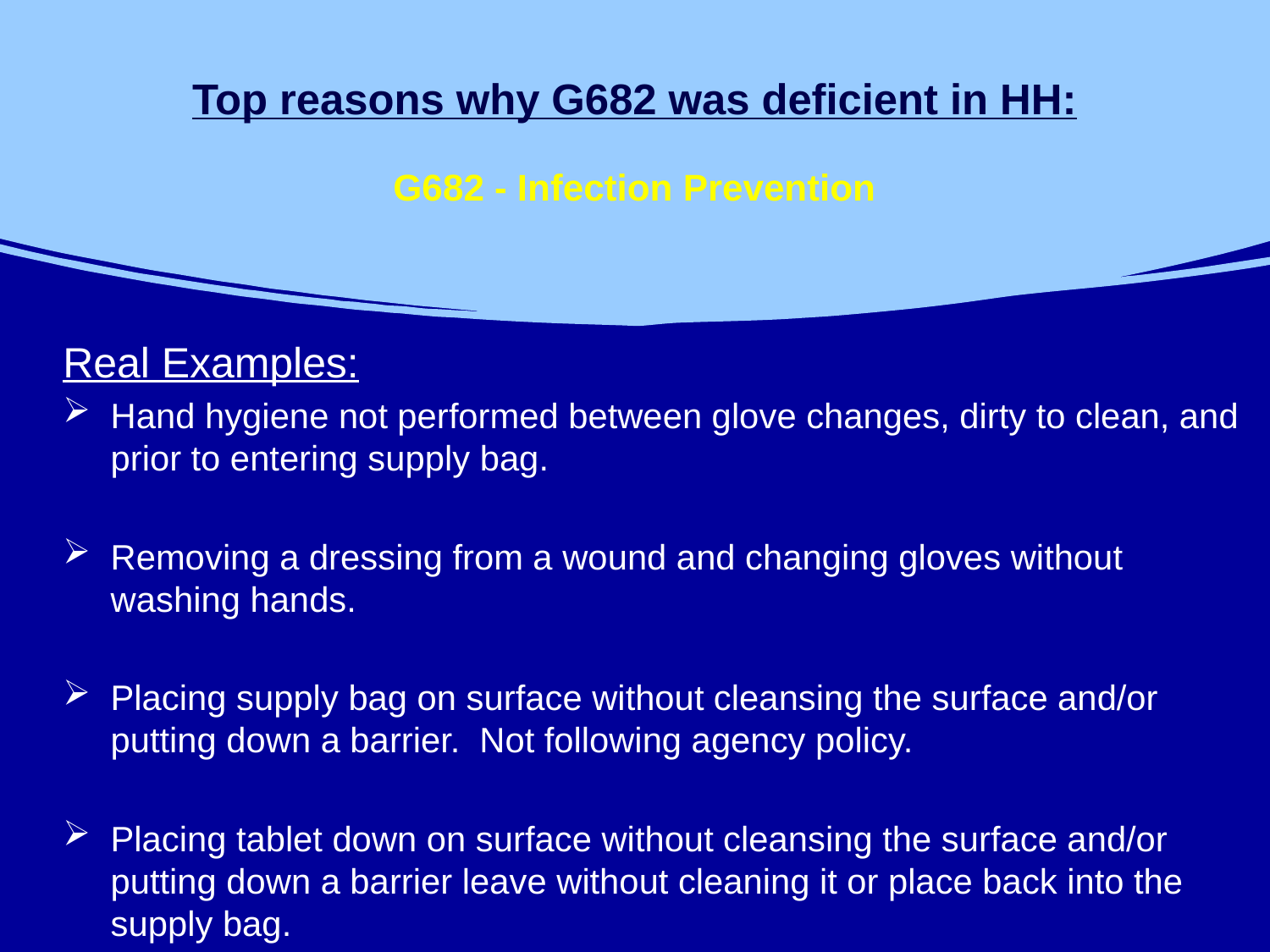

# Top reasons why G682 was deficient in HH: G682 - Infection Prevention
Real Examples:
Hand hygiene not performed between glove changes, dirty to clean, and prior to entering supply bag.

Removing a dressing from a wound and changing gloves without washing hands.

Placing supply bag on surface without cleansing the surface and/or putting down a barrier.  Not following agency policy.

Placing tablet down on surface without cleansing the surface and/or putting down a barrier leave without cleaning it or place back into the supply bag.